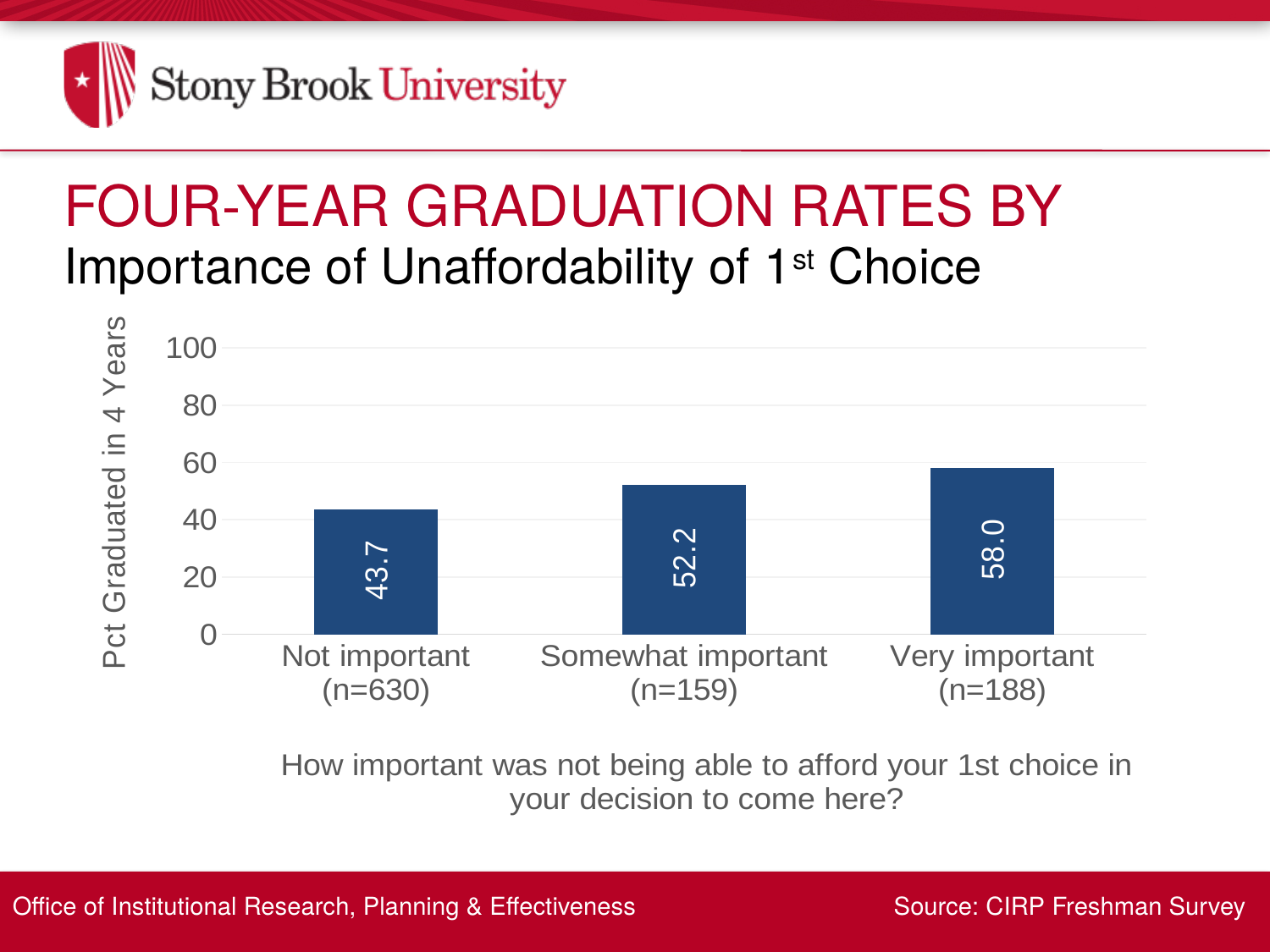

Four-Year Graduation Rates By
Importance of Unaffordability of 1st Choice

### Chart

| Category | Series 1 |
|---|---|
| Not important
(n=630) | 43.7 |
| Somewhat important
(n=159) | 52.2 |
| Very important
(n=188) | 58.0 |